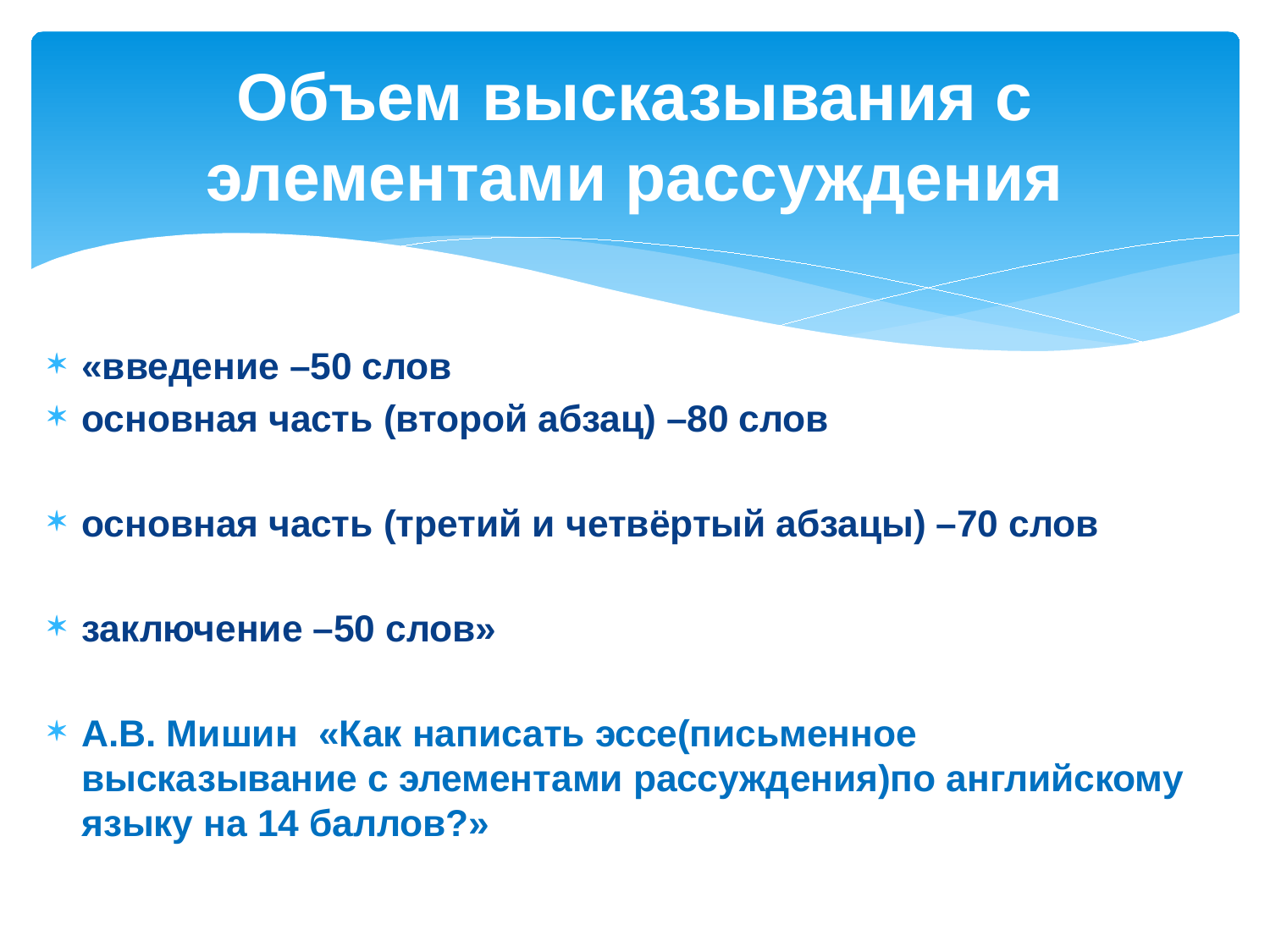

# Объем высказывания с элементами рассуждения
«введение –50 слов
основная часть (второй абзац) –80 слов

основная часть (третий и четвёртый абзацы) –70 слов

заключение –50 слов»

А.В. Мишин  «Как написать эссе(письменное высказывание с элементами рассуждения)по английскому языку на 14 баллов?»